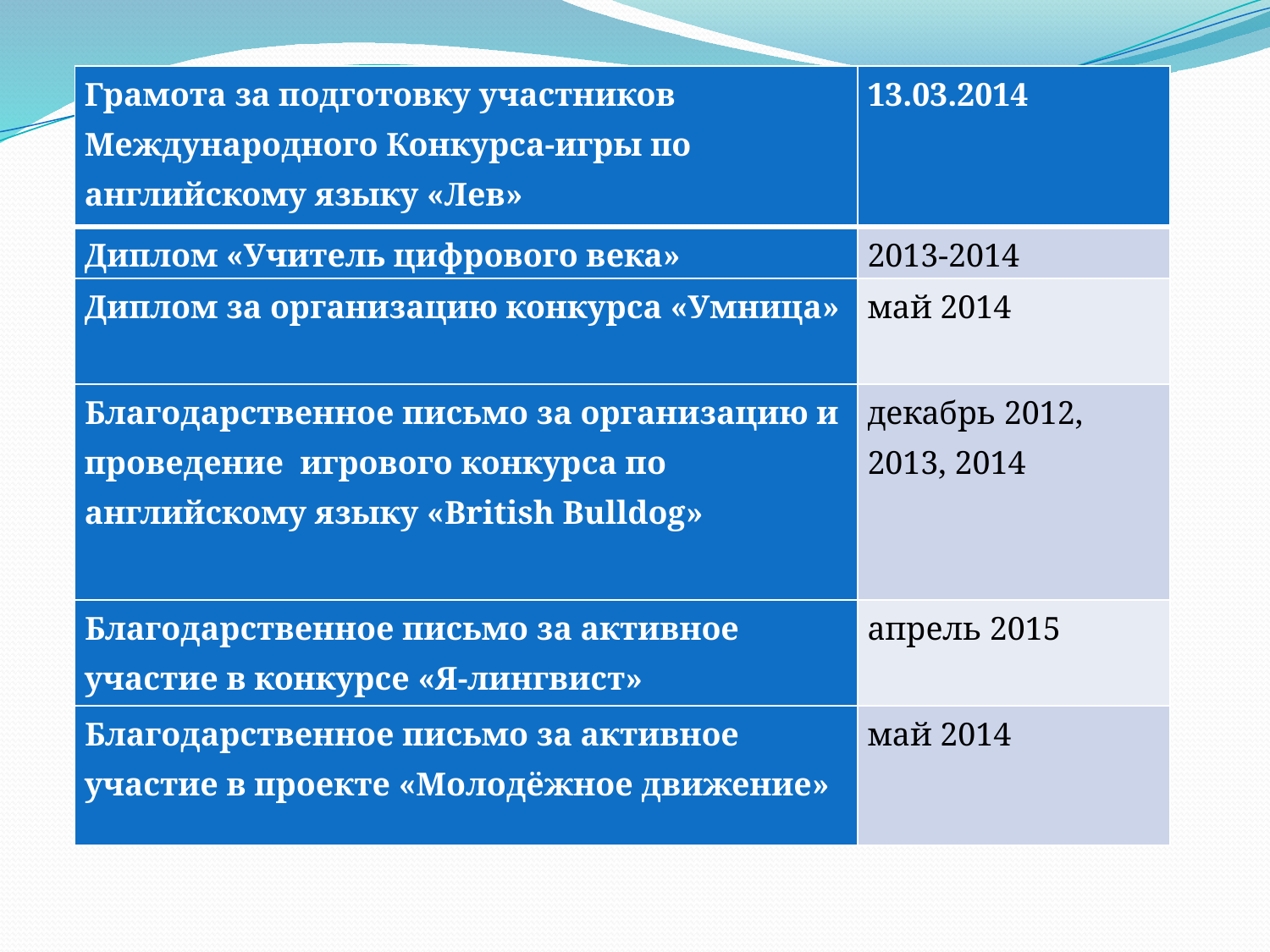

| Грамота за подготовку участников Международного Конкурса-игры по английскому языку «Лев» | 13.03.2014 |
| --- | --- |
| Диплом «Учитель цифрового века» | 2013-2014 |
| Диплом за организацию конкурса «Умница» | май 2014 |
| Благодарственное письмо за организацию и проведение игрового конкурса по английскому языку «British Bulldog» | декабрь 2012, 2013, 2014 |
| Благодарственное письмо за активное участие в конкурсе «Я-лингвист» | апрель 2015 |
| Благодарственное письмо за активное участие в проекте «Молодёжное движение» | май 2014 |